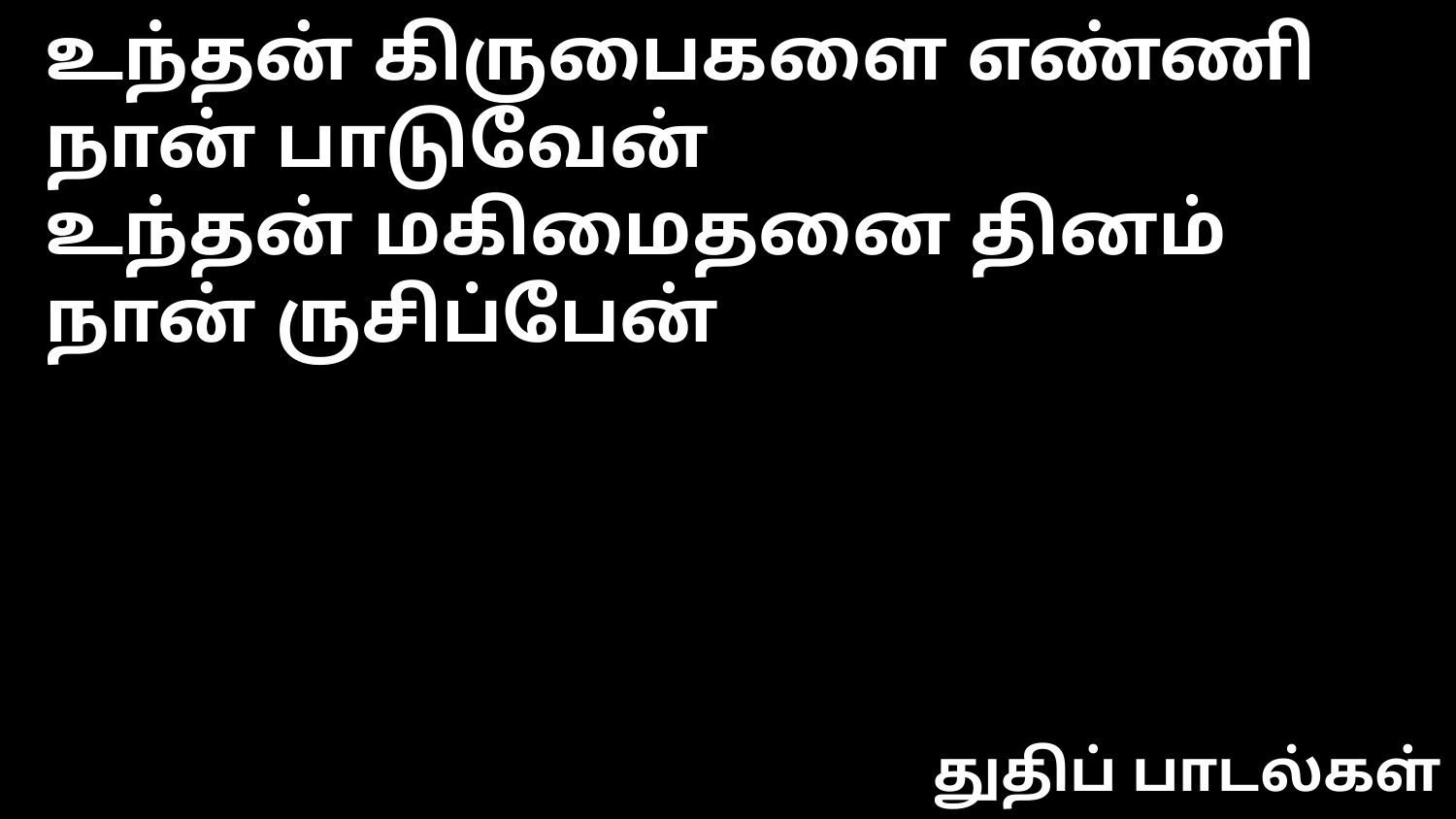

உந்தன் கிருபைகளை எண்ணி நான் பாடுவேன்
உந்தன் மகிமைதனை தினம் நான் ருசிப்பேன்

துதிப் பாடல்கள்